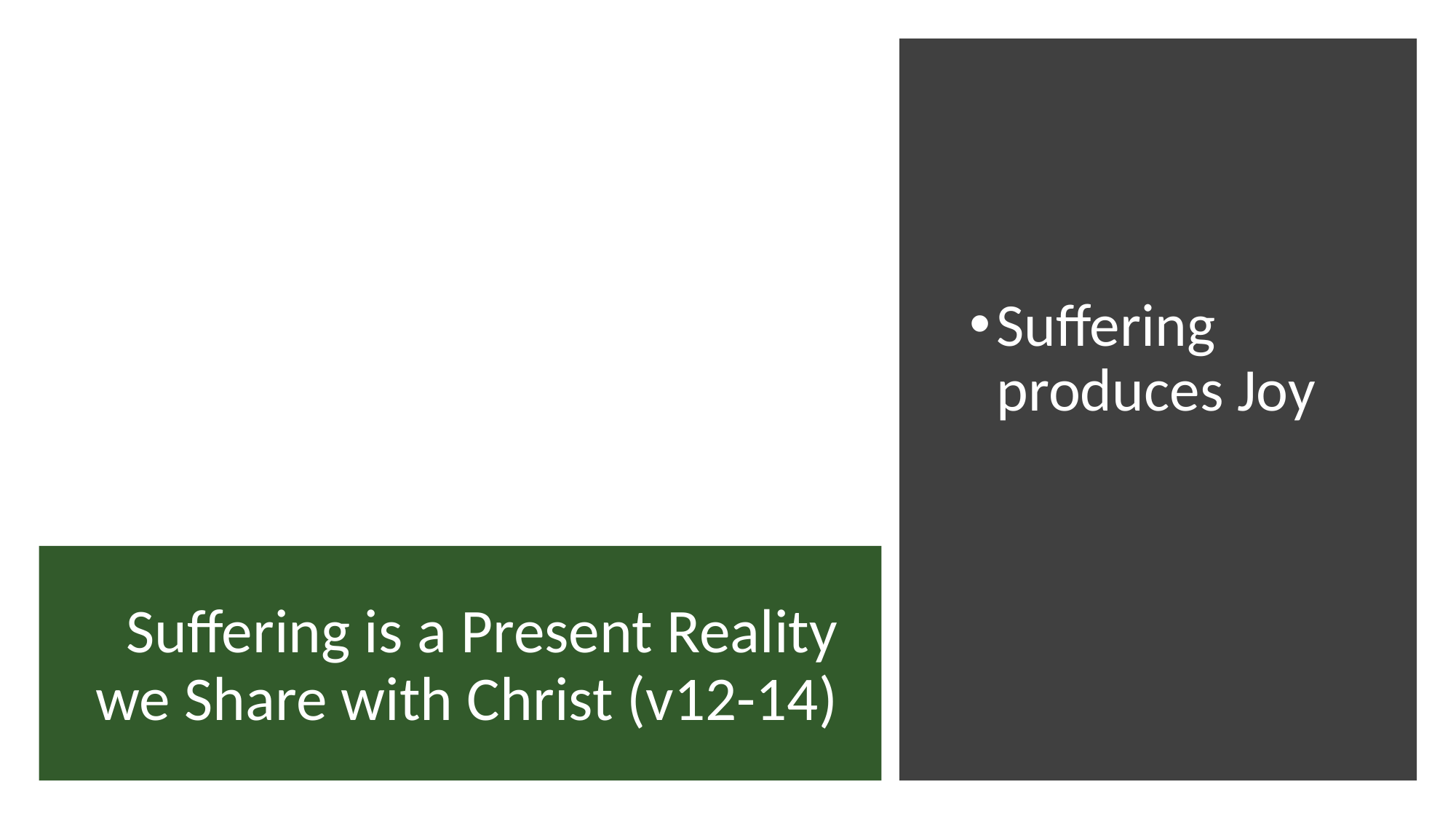

Suffering produces Joy

# Suffering is a Present Reality we Share with Christ (v12-14)